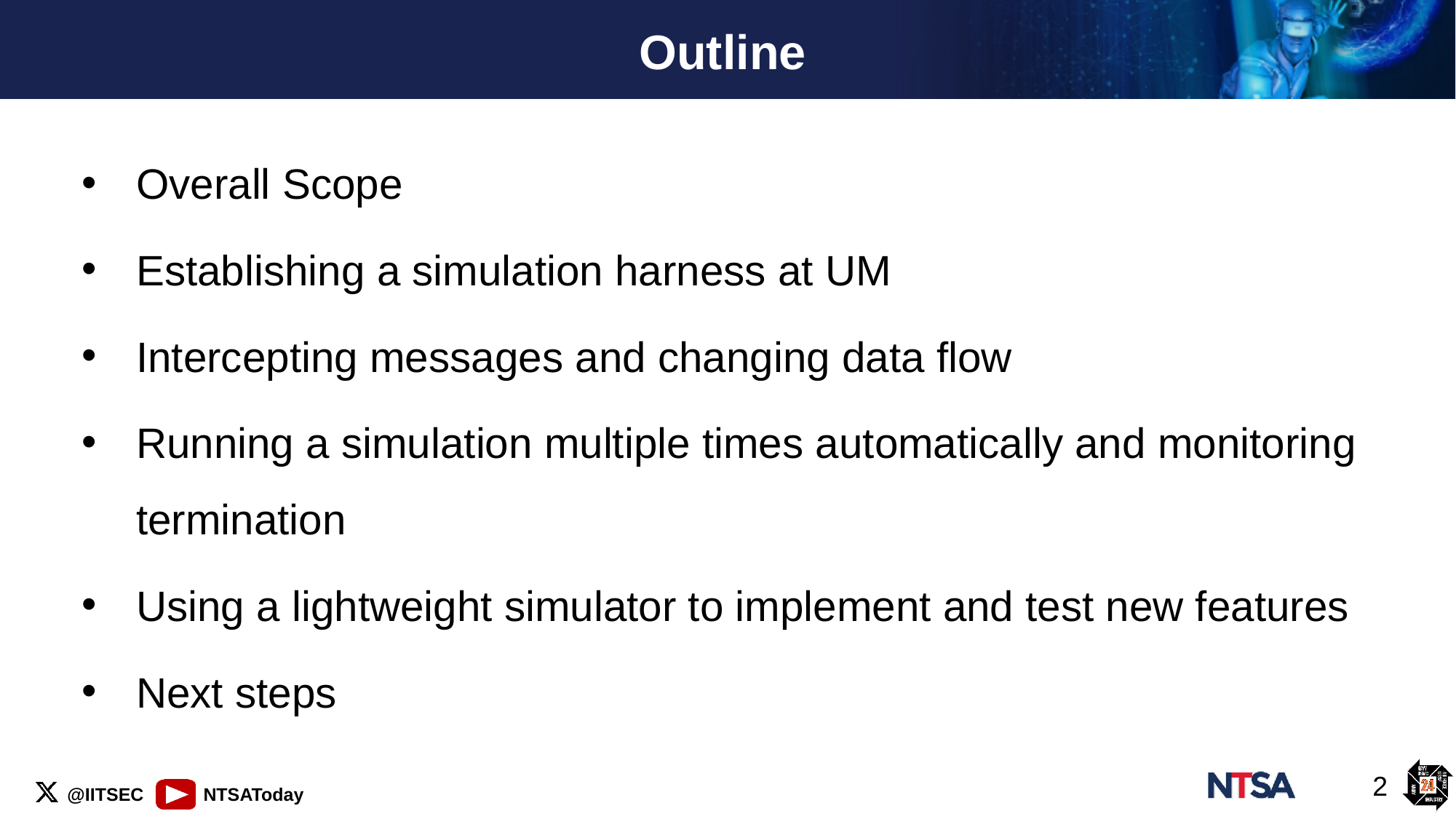

# Outline
Overall Scope
Establishing a simulation harness at UM
Intercepting messages and changing data flow
Running a simulation multiple times automatically and monitoring termination
Using a lightweight simulator to implement and test new features
Next steps
2